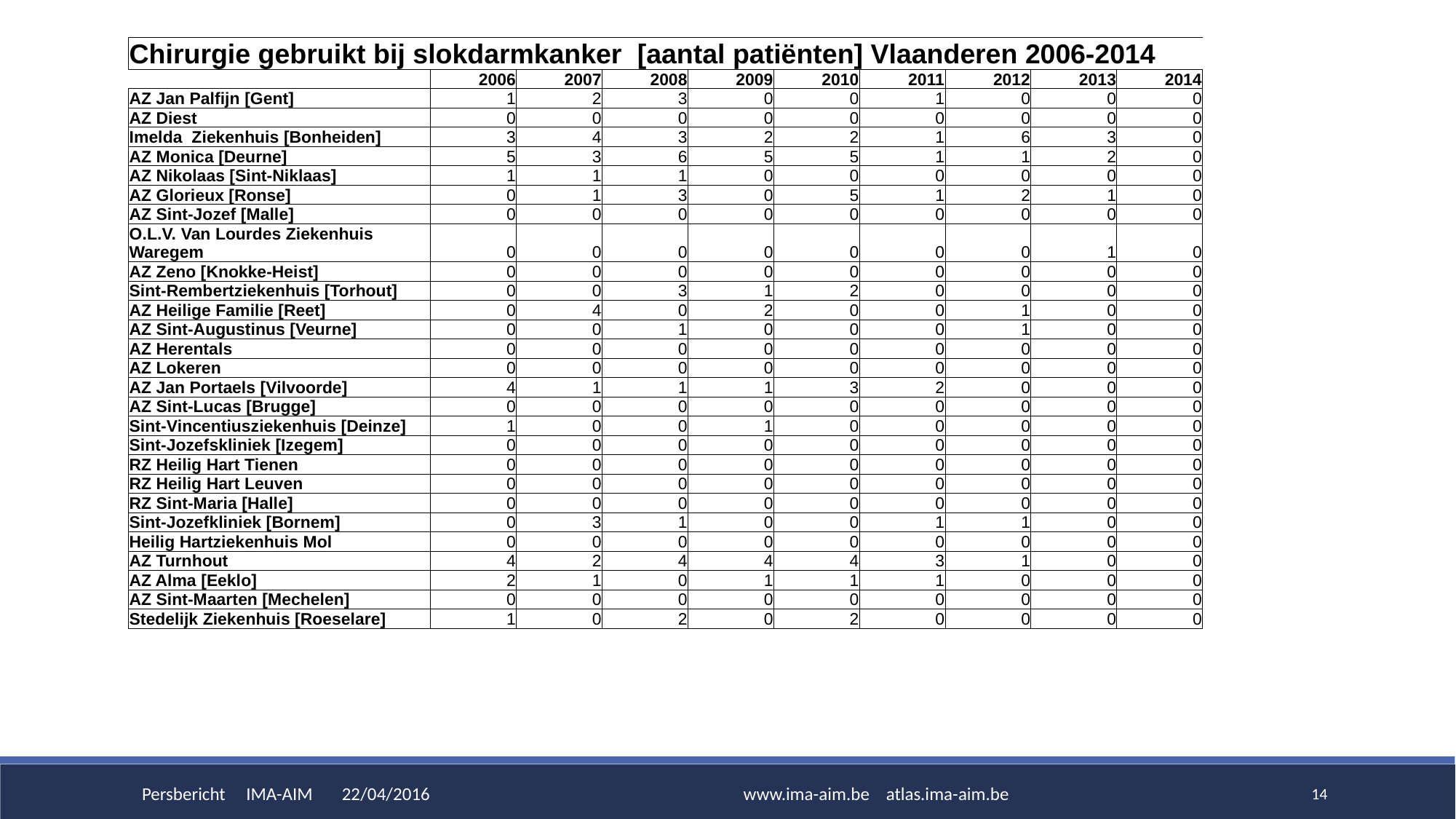

| Chirurgie gebruikt bij slokdarmkanker [aantal patiënten] Vlaanderen 2006-2014 |  |  |  |  |  |  |  |  |  |
| --- | --- | --- | --- | --- | --- | --- | --- | --- | --- |
|  | 2006 | 2007 | 2008 | 2009 | 2010 | 2011 | 2012 | 2013 | 2014 |
| AZ Jan Palfijn [Gent] | 1 | 2 | 3 | 0 | 0 | 1 | 0 | 0 | 0 |
| AZ Diest | 0 | 0 | 0 | 0 | 0 | 0 | 0 | 0 | 0 |
| Imelda Ziekenhuis [Bonheiden] | 3 | 4 | 3 | 2 | 2 | 1 | 6 | 3 | 0 |
| AZ Monica [Deurne] | 5 | 3 | 6 | 5 | 5 | 1 | 1 | 2 | 0 |
| AZ Nikolaas [Sint-Niklaas] | 1 | 1 | 1 | 0 | 0 | 0 | 0 | 0 | 0 |
| AZ Glorieux [Ronse] | 0 | 1 | 3 | 0 | 5 | 1 | 2 | 1 | 0 |
| AZ Sint-Jozef [Malle] | 0 | 0 | 0 | 0 | 0 | 0 | 0 | 0 | 0 |
| O.L.V. Van Lourdes Ziekenhuis Waregem | 0 | 0 | 0 | 0 | 0 | 0 | 0 | 1 | 0 |
| AZ Zeno [Knokke-Heist] | 0 | 0 | 0 | 0 | 0 | 0 | 0 | 0 | 0 |
| Sint-Rembertziekenhuis [Torhout] | 0 | 0 | 3 | 1 | 2 | 0 | 0 | 0 | 0 |
| AZ Heilige Familie [Reet] | 0 | 4 | 0 | 2 | 0 | 0 | 1 | 0 | 0 |
| AZ Sint-Augustinus [Veurne] | 0 | 0 | 1 | 0 | 0 | 0 | 1 | 0 | 0 |
| AZ Herentals | 0 | 0 | 0 | 0 | 0 | 0 | 0 | 0 | 0 |
| AZ Lokeren | 0 | 0 | 0 | 0 | 0 | 0 | 0 | 0 | 0 |
| AZ Jan Portaels [Vilvoorde] | 4 | 1 | 1 | 1 | 3 | 2 | 0 | 0 | 0 |
| AZ Sint-Lucas [Brugge] | 0 | 0 | 0 | 0 | 0 | 0 | 0 | 0 | 0 |
| Sint-Vincentiusziekenhuis [Deinze] | 1 | 0 | 0 | 1 | 0 | 0 | 0 | 0 | 0 |
| Sint-Jozefskliniek [Izegem] | 0 | 0 | 0 | 0 | 0 | 0 | 0 | 0 | 0 |
| RZ Heilig Hart Tienen | 0 | 0 | 0 | 0 | 0 | 0 | 0 | 0 | 0 |
| RZ Heilig Hart Leuven | 0 | 0 | 0 | 0 | 0 | 0 | 0 | 0 | 0 |
| RZ Sint-Maria [Halle] | 0 | 0 | 0 | 0 | 0 | 0 | 0 | 0 | 0 |
| Sint-Jozefkliniek [Bornem] | 0 | 3 | 1 | 0 | 0 | 1 | 1 | 0 | 0 |
| Heilig Hartziekenhuis Mol | 0 | 0 | 0 | 0 | 0 | 0 | 0 | 0 | 0 |
| AZ Turnhout | 4 | 2 | 4 | 4 | 4 | 3 | 1 | 0 | 0 |
| AZ Alma [Eeklo] | 2 | 1 | 0 | 1 | 1 | 1 | 0 | 0 | 0 |
| AZ Sint-Maarten [Mechelen] | 0 | 0 | 0 | 0 | 0 | 0 | 0 | 0 | 0 |
| Stedelijk Ziekenhuis [Roeselare] | 1 | 0 | 2 | 0 | 2 | 0 | 0 | 0 | 0 |
Persbericht     IMA-AIM       22/04/2016
www.ima-aim.be    atlas.ima-aim.be
14